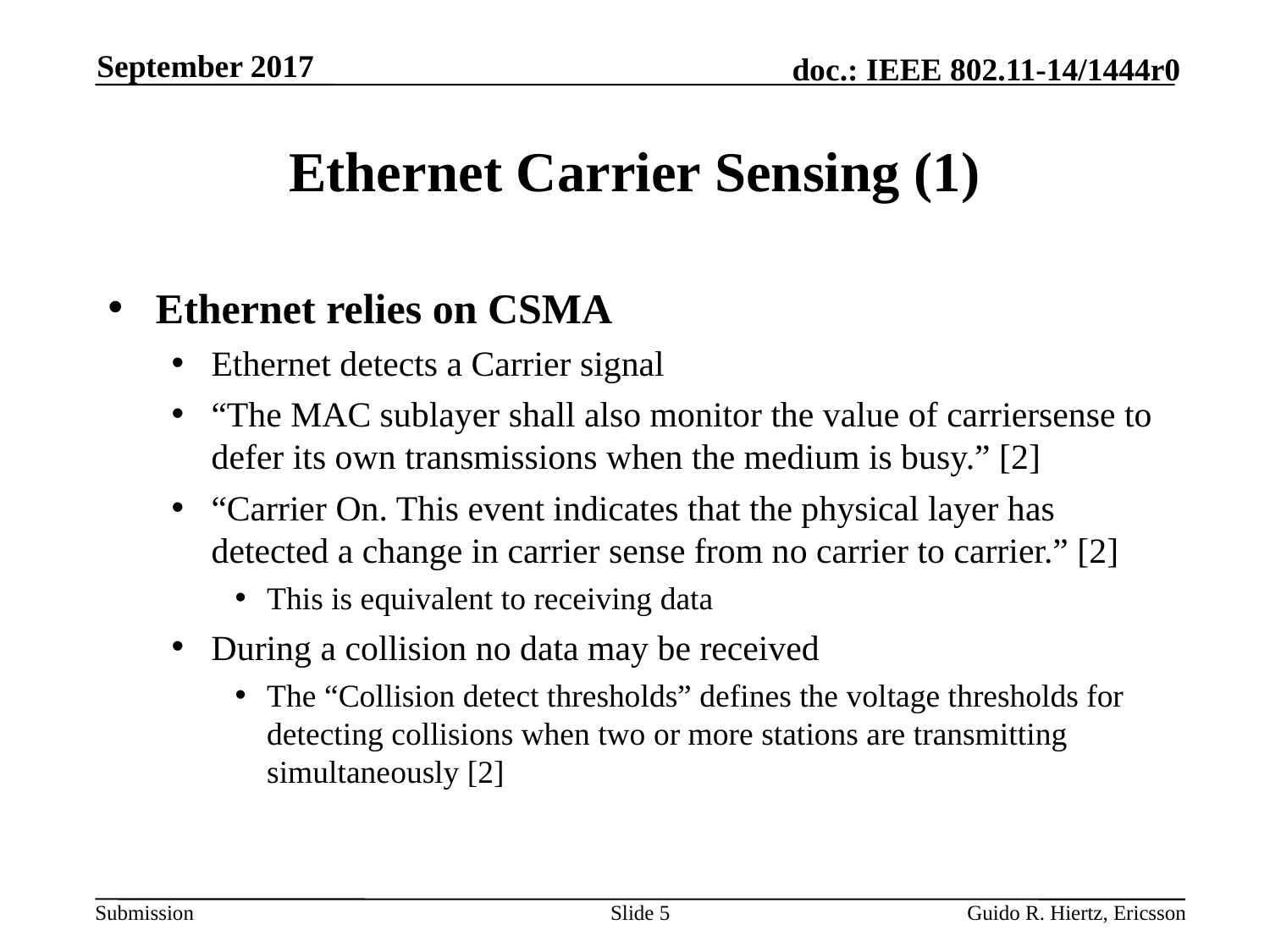

September 2017
# Ethernet Carrier Sensing (1)
Ethernet relies on CSMA
Ethernet detects a Carrier signal
“The MAC sublayer shall also monitor the value of carriersense to defer its own transmissions when the medium is busy.” [2]
“Carrier On. This event indicates that the physical layer has detected a change in carrier sense from no carrier to carrier.” [2]
This is equivalent to receiving data
During a collision no data may be received
The “Collision detect thresholds” defines the voltage thresholds for detecting collisions when two or more stations are transmitting simultaneously [2]

Slide 5
Guido R. Hiertz, Ericsson